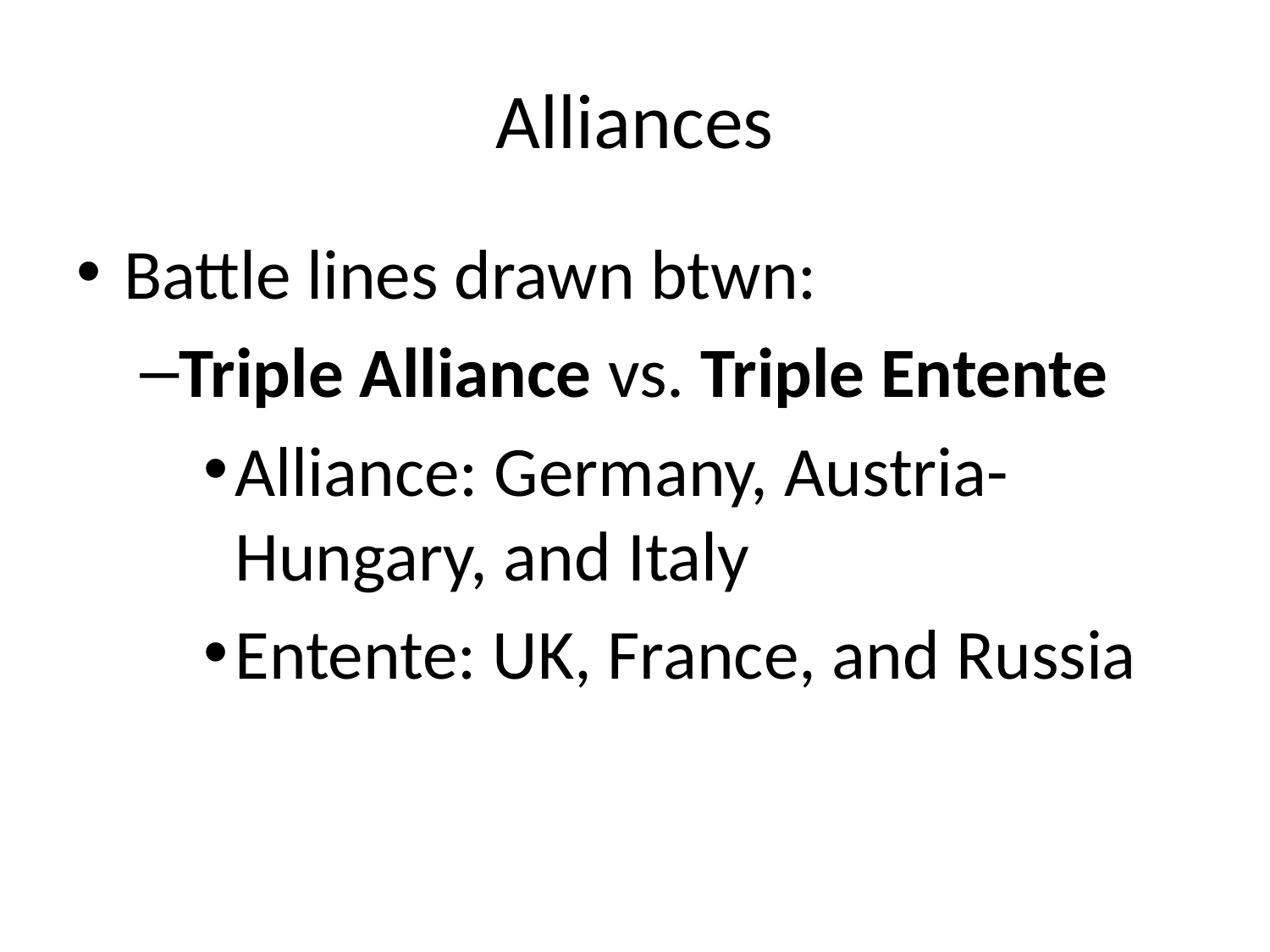

# Alliances
Battle lines drawn btwn:
Triple Alliance vs. Triple Entente
Alliance: Germany, Austria-Hungary, and Italy
Entente: UK, France, and Russia